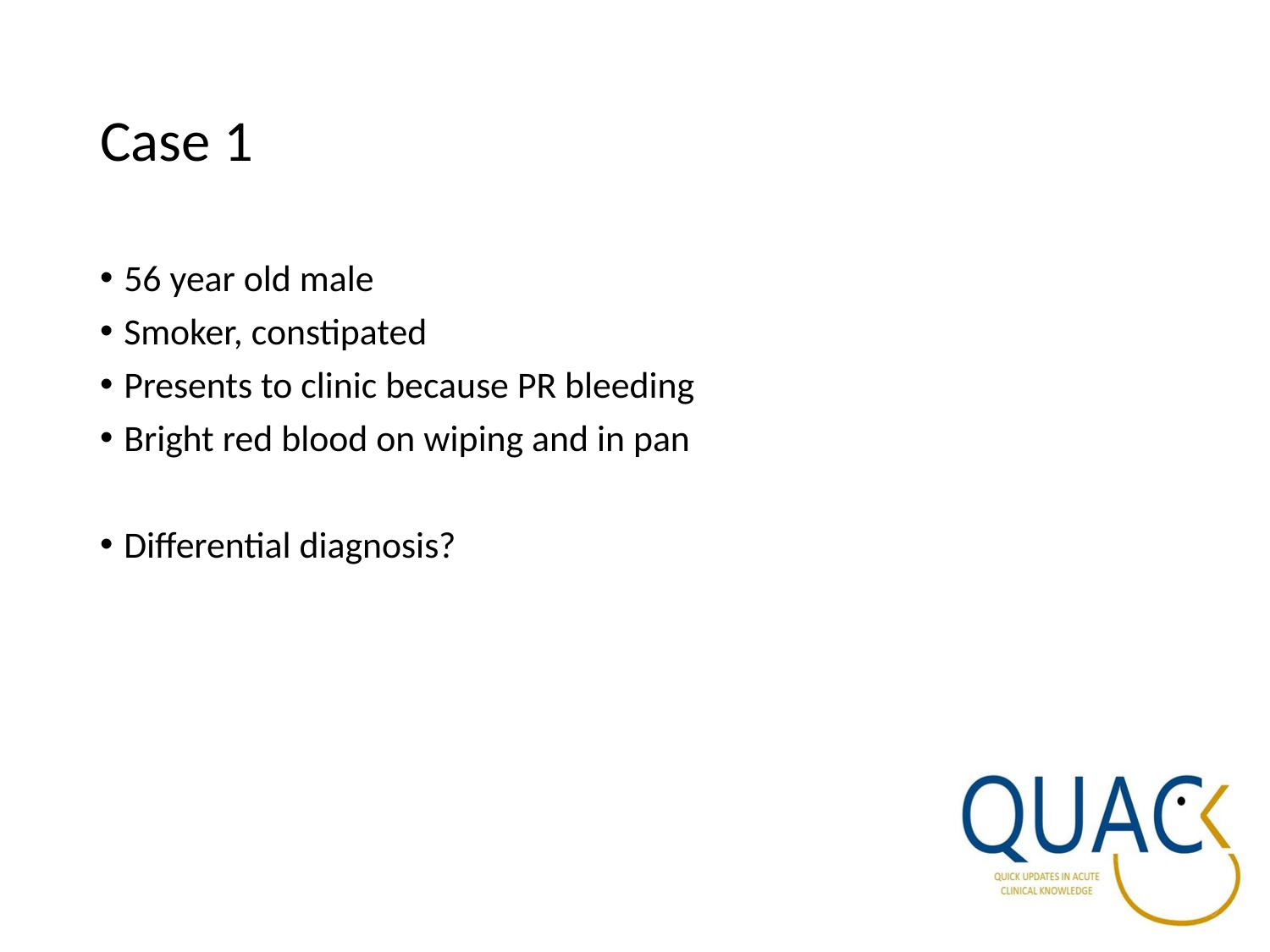

# Case 1
56 year old male
Smoker, constipated
Presents to clinic because PR bleeding
Bright red blood on wiping and in pan

Differential diagnosis?